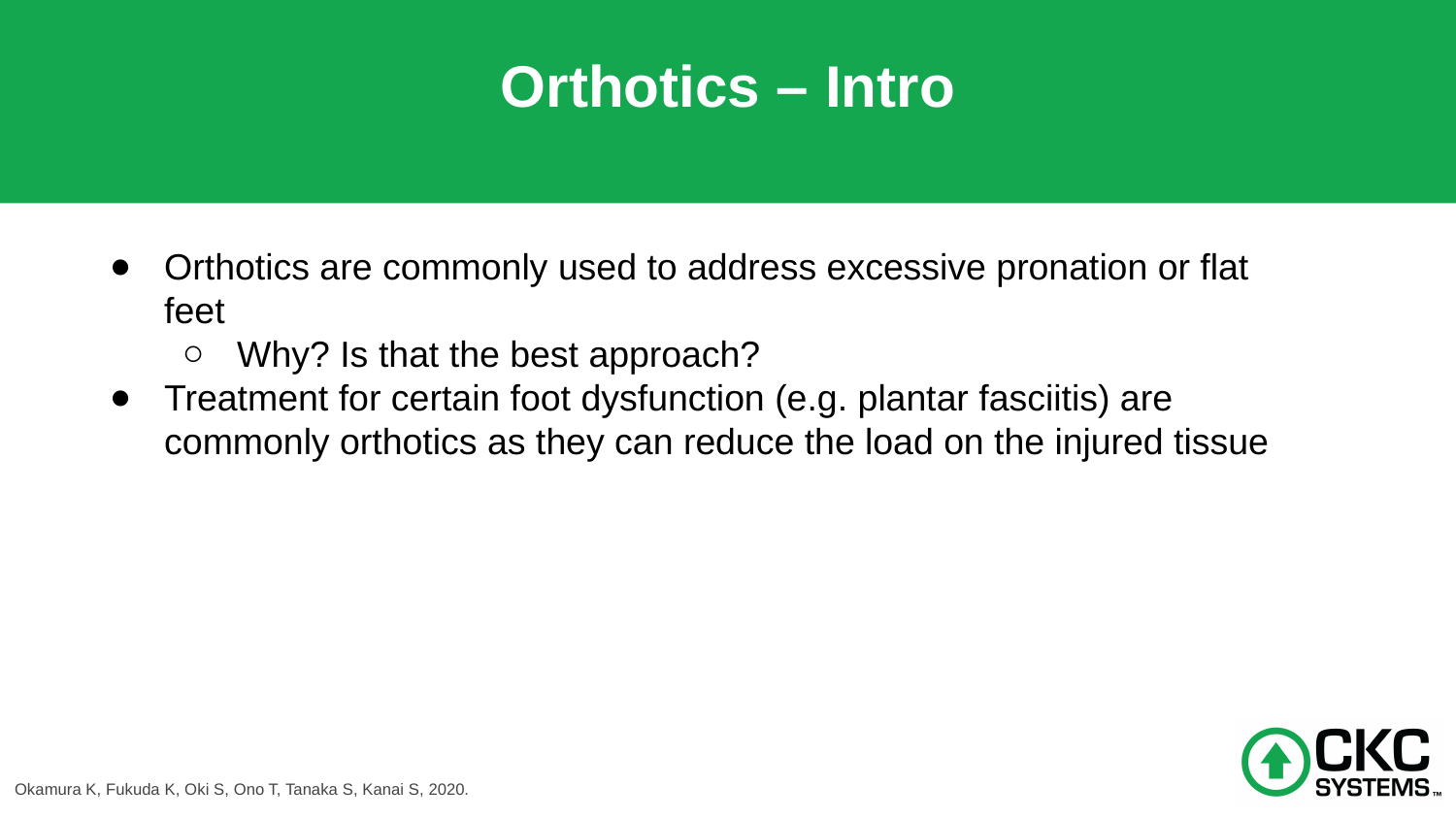

# Orthotics – Intro
Orthotics are commonly used to address excessive pronation or flat feet
Why? Is that the best approach?
Treatment for certain foot dysfunction (e.g. plantar fasciitis) are commonly orthotics as they can reduce the load on the injured tissue

Okamura K, Fukuda K, Oki S, Ono T, Tanaka S, Kanai S, 2020.